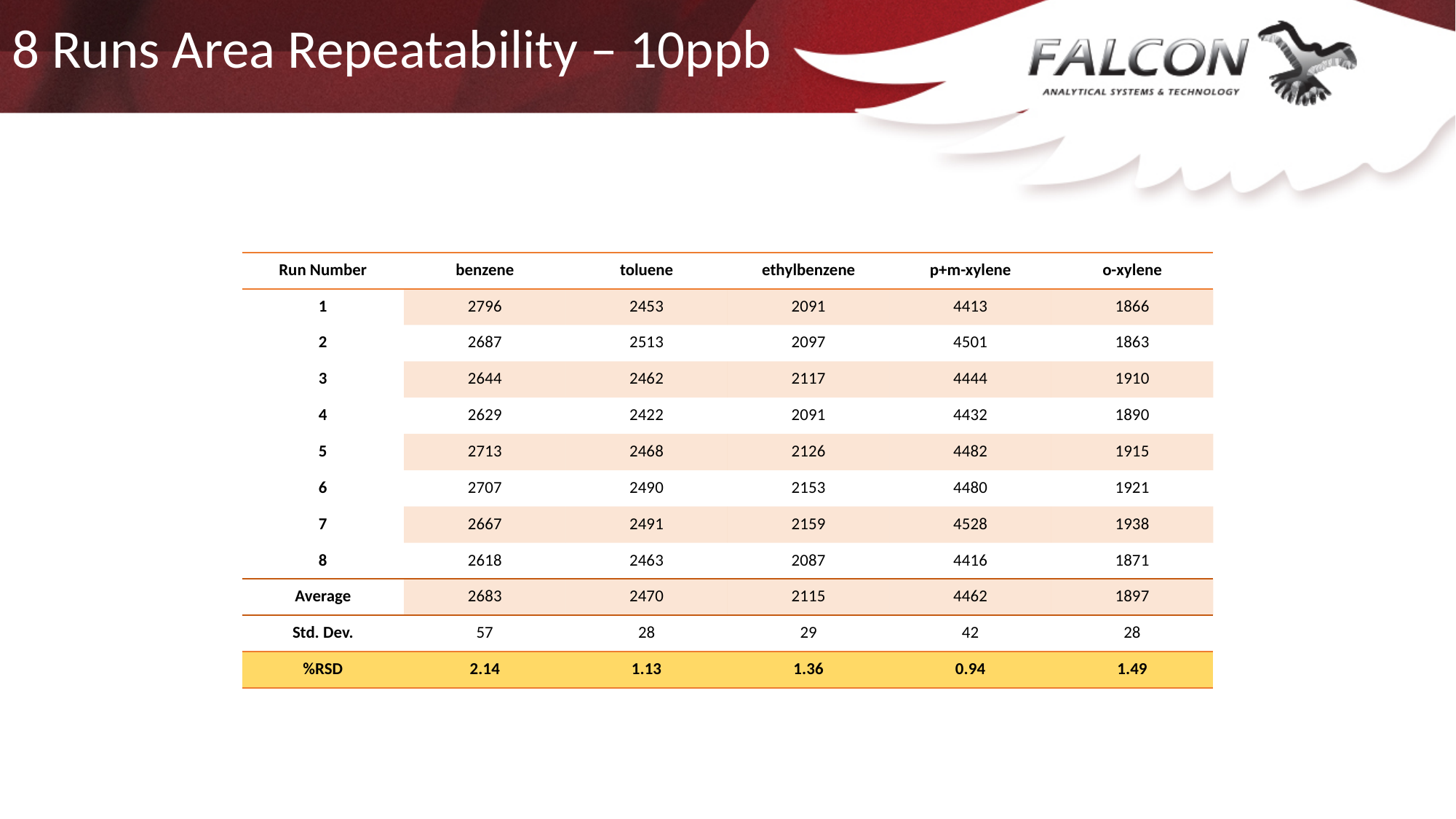

# 8 Runs Area Repeatability – 10ppb
| Run Number | benzene | toluene | ethylbenzene | p+m-xylene | o-xylene |
| --- | --- | --- | --- | --- | --- |
| 1 | 2796 | 2453 | 2091 | 4413 | 1866 |
| 2 | 2687 | 2513 | 2097 | 4501 | 1863 |
| 3 | 2644 | 2462 | 2117 | 4444 | 1910 |
| 4 | 2629 | 2422 | 2091 | 4432 | 1890 |
| 5 | 2713 | 2468 | 2126 | 4482 | 1915 |
| 6 | 2707 | 2490 | 2153 | 4480 | 1921 |
| 7 | 2667 | 2491 | 2159 | 4528 | 1938 |
| 8 | 2618 | 2463 | 2087 | 4416 | 1871 |
| Average | 2683 | 2470 | 2115 | 4462 | 1897 |
| Std. Dev. | 57 | 28 | 29 | 42 | 28 |
| %RSD | 2.14 | 1.13 | 1.36 | 0.94 | 1.49 |